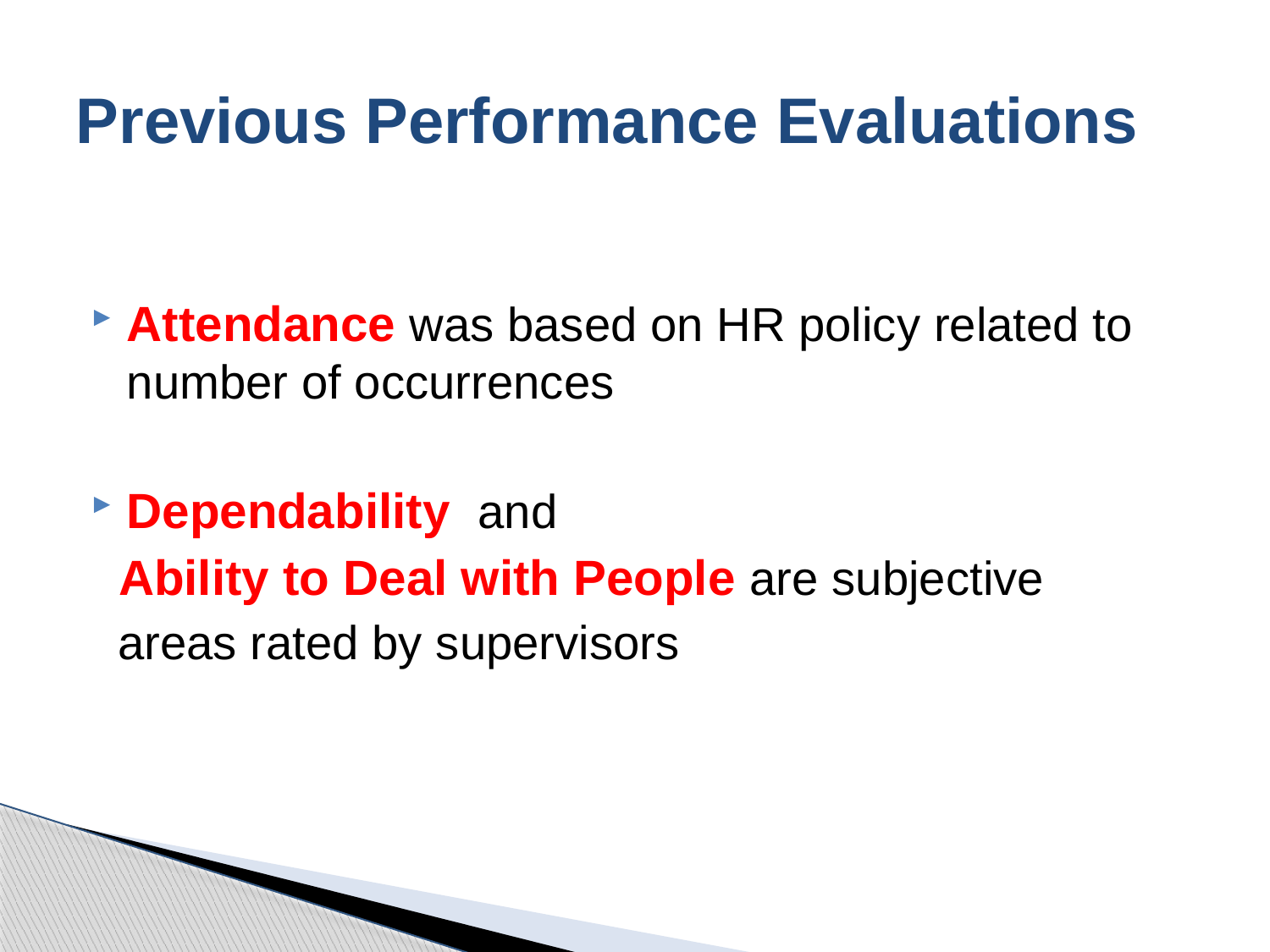

# Previous Performance Evaluations
Attendance was based on HR policy related to number of occurrences

Dependability  and
  Ability to Deal with People are subjective
  areas rated by supervisors